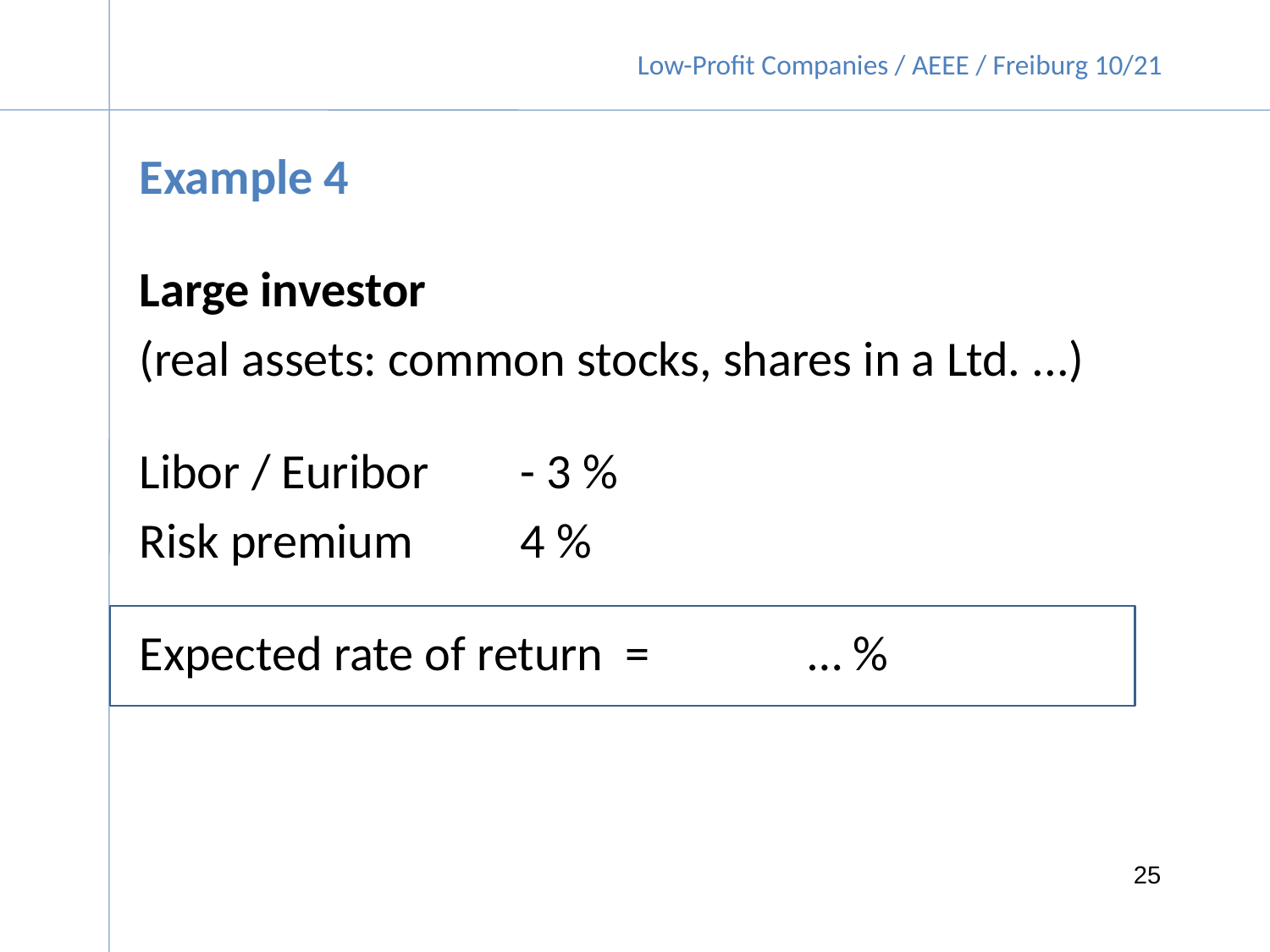

Example 4
Large investor
(real assets: common stocks, shares in a Ltd. ...)
Libor / Euribor	- 3 %
Risk premium	4 %
Expected rate of return  =	   … %

25